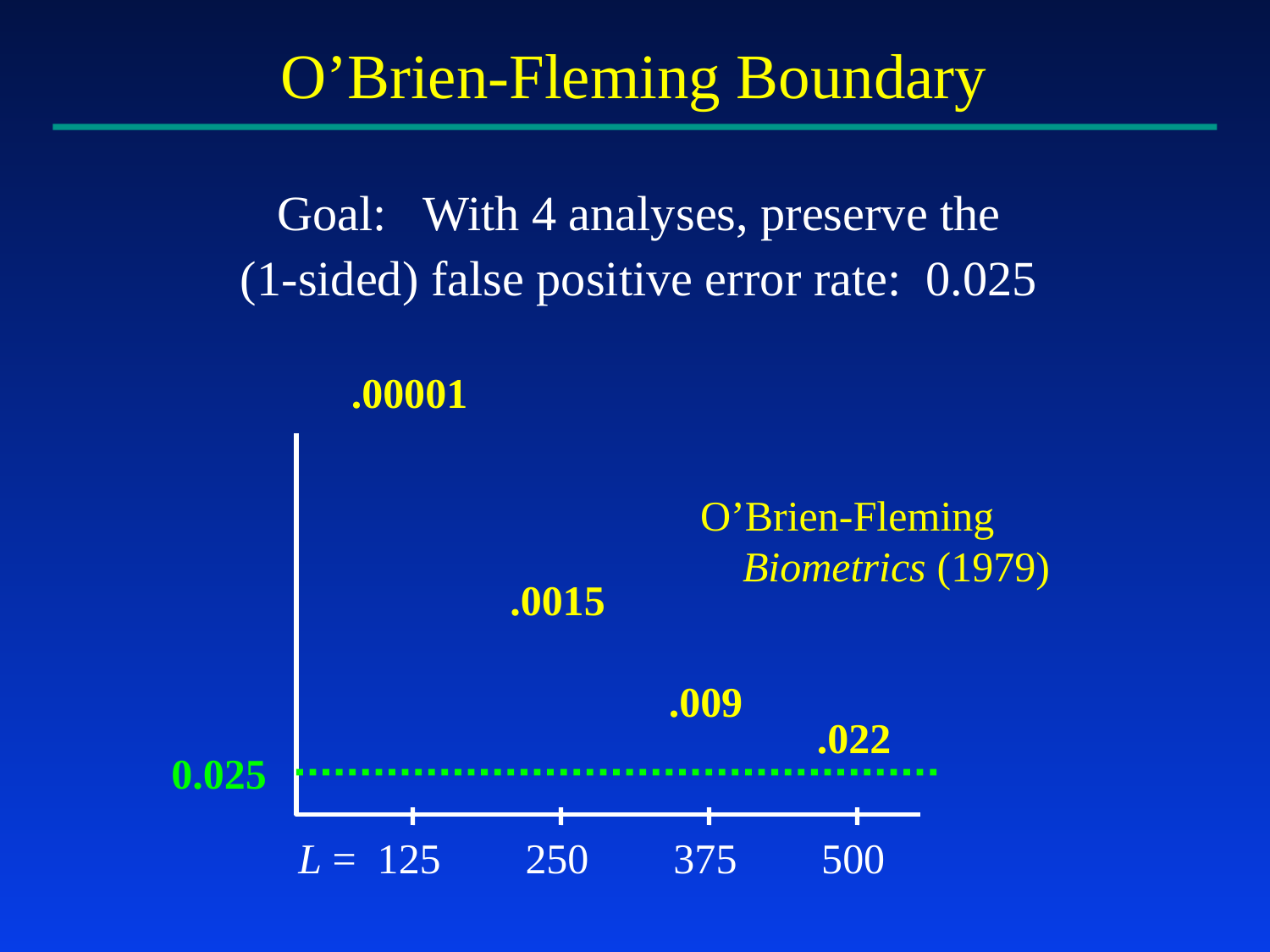

O’Brien-Fleming Boundary

Goal:   With 4 analyses, preserve the
(1-sided) false positive error rate:  0.025

  .00001

	     .0015

	                    .009
			          .022

O’Brien-Fleming
    Biometrics (1979)
0.025

  L =  125        250        375        500